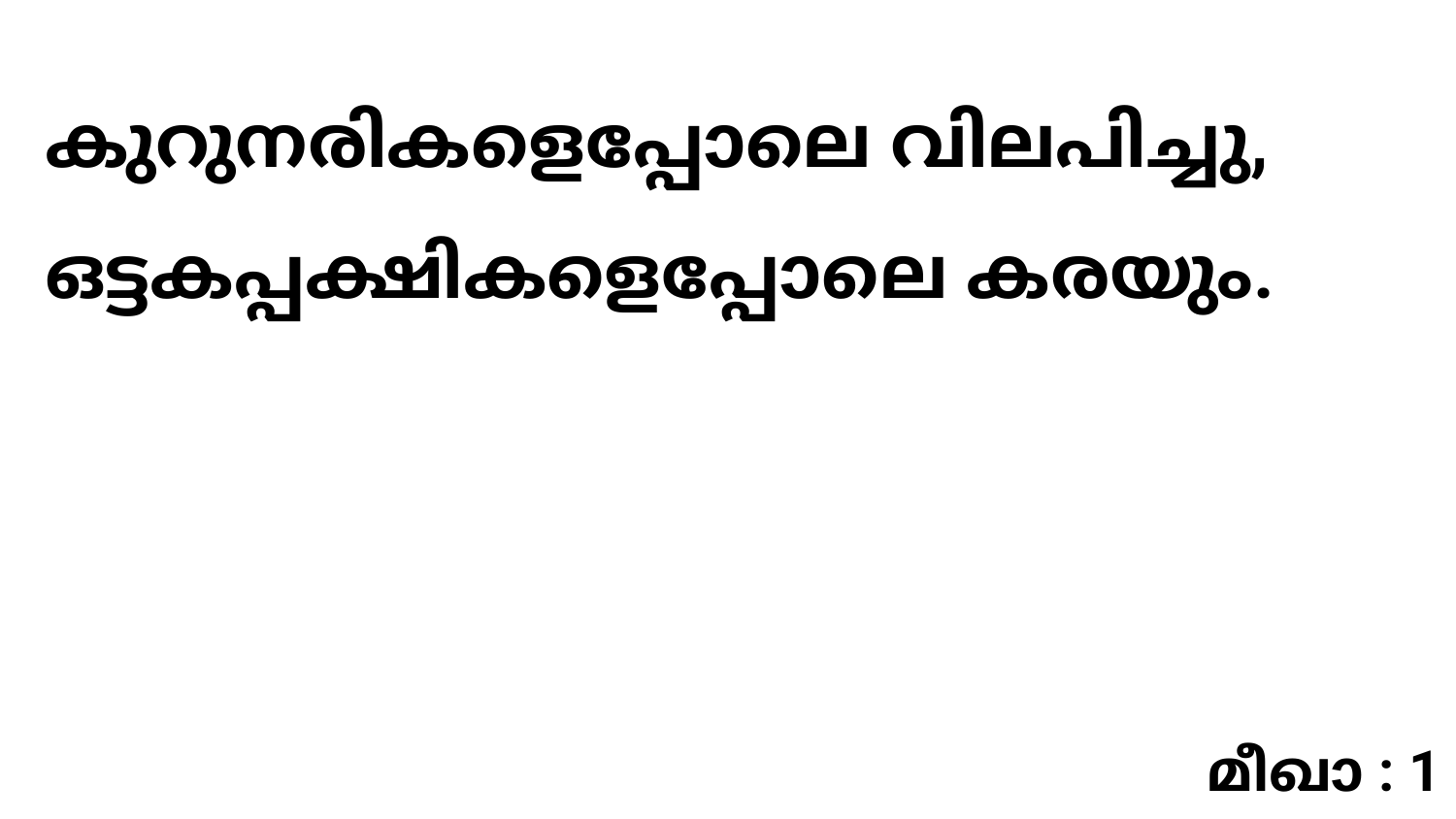

കുറുനരികളെപ്പോലെ വിലപിച്ചു, ഒട്ടകപ്പക്ഷികളെപ്പോലെ കരയും.
മീഖാ : 1